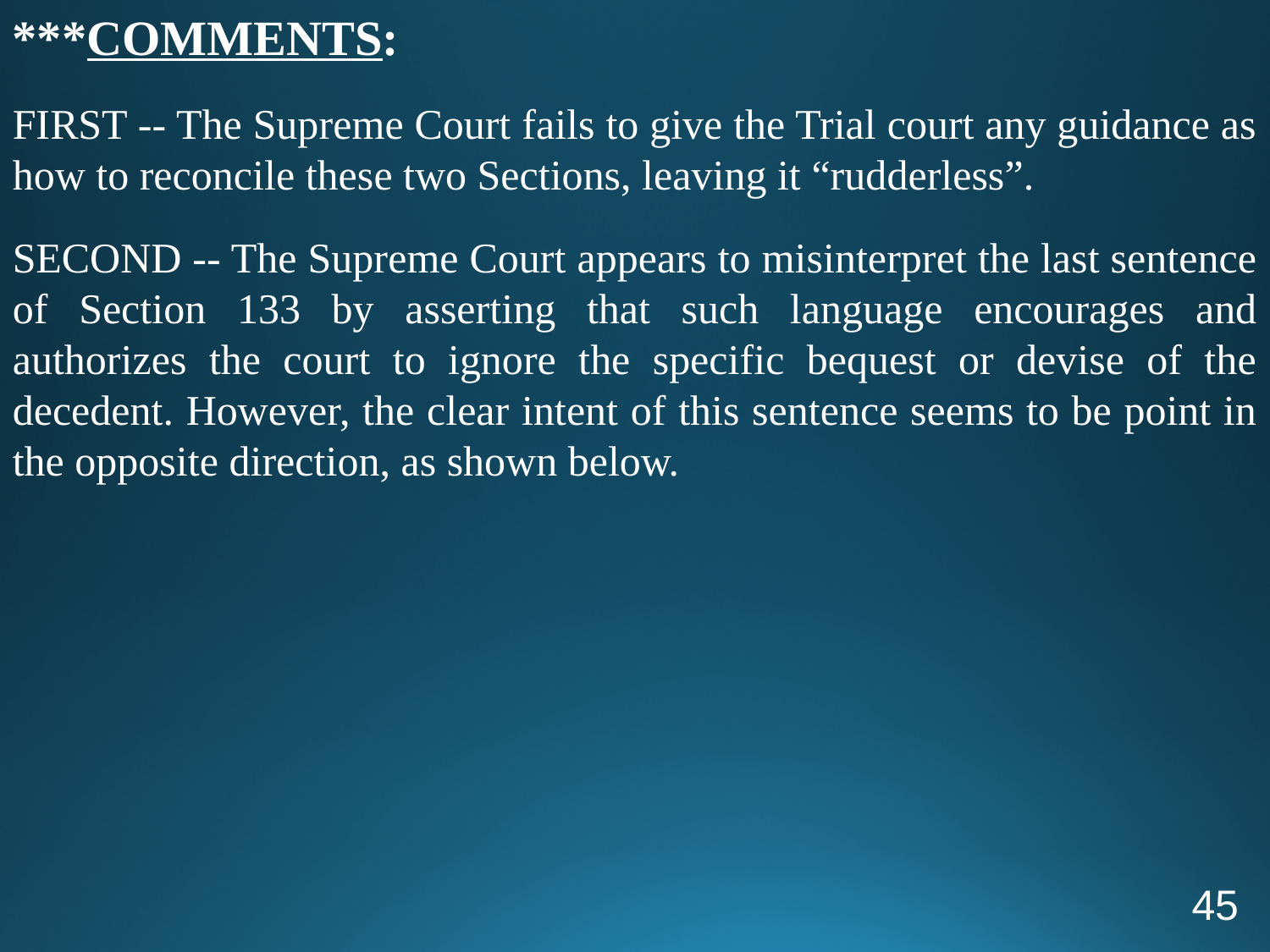

***COMMENTS:

FIRST -- The Supreme Court fails to give the Trial court any guidance as how to reconcile these two Sections, leaving it “rudderless”.

SECOND -- The Supreme Court appears to misinterpret the last sentence of Section 133 by asserting that such language encourages and authorizes the court to ignore the specific bequest or devise of the decedent. However, the clear intent of this sentence seems to be point in the opposite direction, as shown below.
45